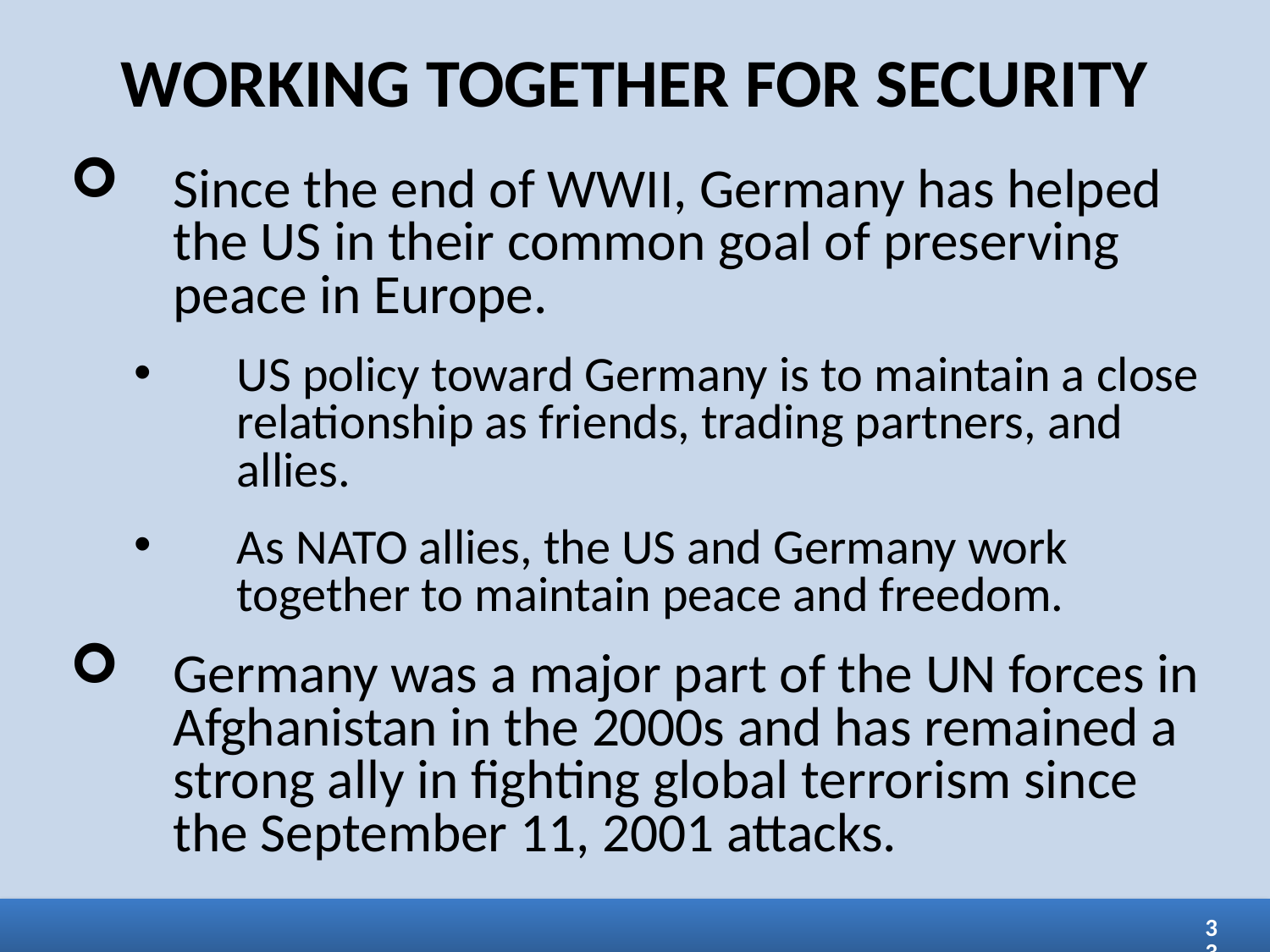

WORKING TOGETHER FOR SECURITY
Since the end of WWII, Germany has helped the US in their common goal of preserving peace in Europe.
US policy toward Germany is to maintain a close relationship as friends, trading partners, and allies.
As NATO allies, the US and Germany work together to maintain peace and freedom.
Germany was a major part of the UN forces in Afghanistan in the 2000s and has remained a strong ally in fighting global terrorism since the September 11, 2001 attacks.
33